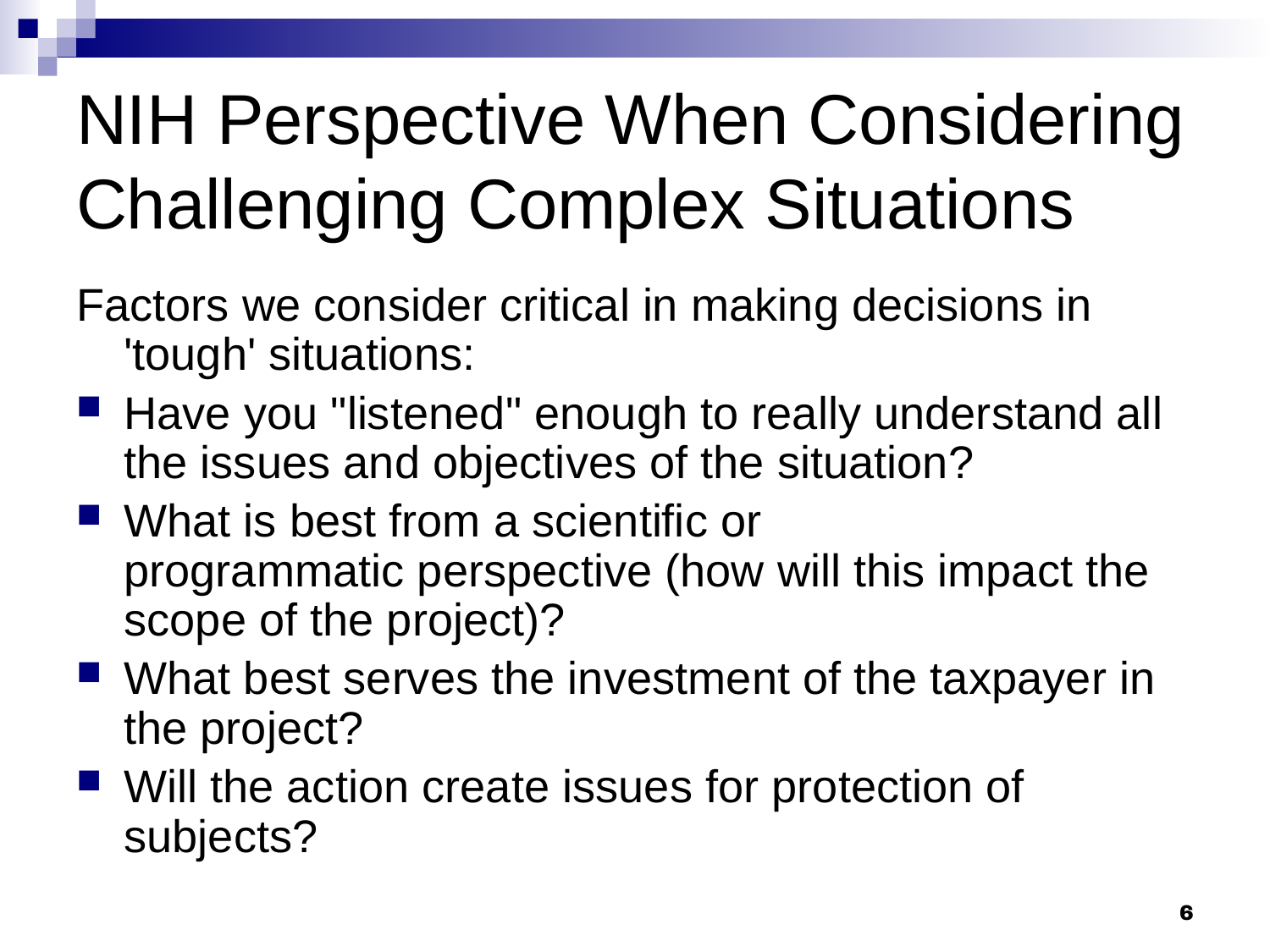

# NIH Perspective When Considering Challenging Complex Situations
Factors we consider critical in making decisions in 'tough' situations:
Have you "listened" enough to really understand all the issues and objectives of the situation?
What is best from a scientific or programmatic perspective (how will this impact the scope of the project)?
What best serves the investment of the taxpayer in the project?
Will the action create issues for protection of subjects?

6